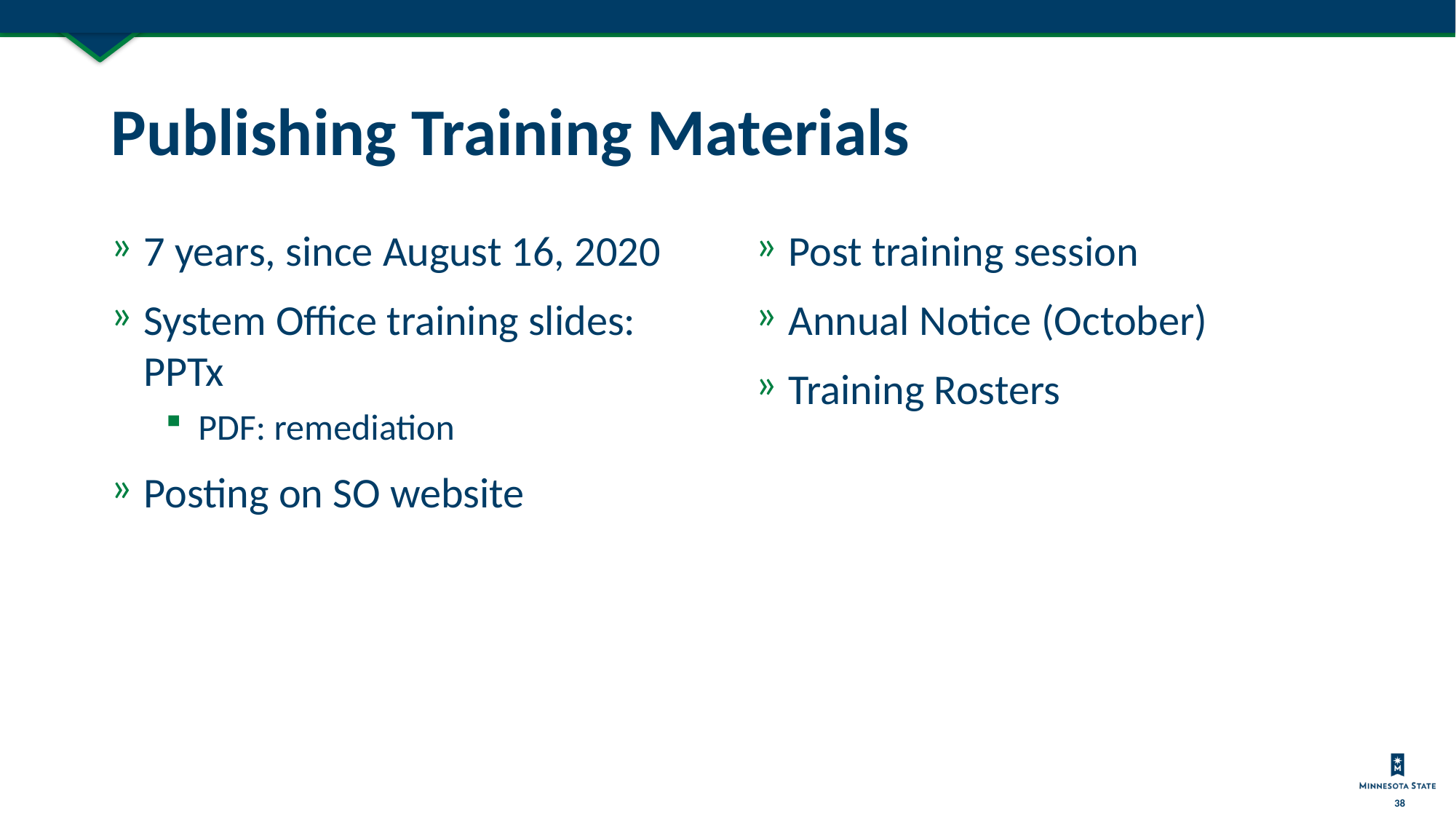

# Publishing Training Materials
7 years, since August 16, 2020
System Office training slides: PPTx
PDF: remediation
Posting on SO website
Post training session
Annual Notice (October)
Training Rosters